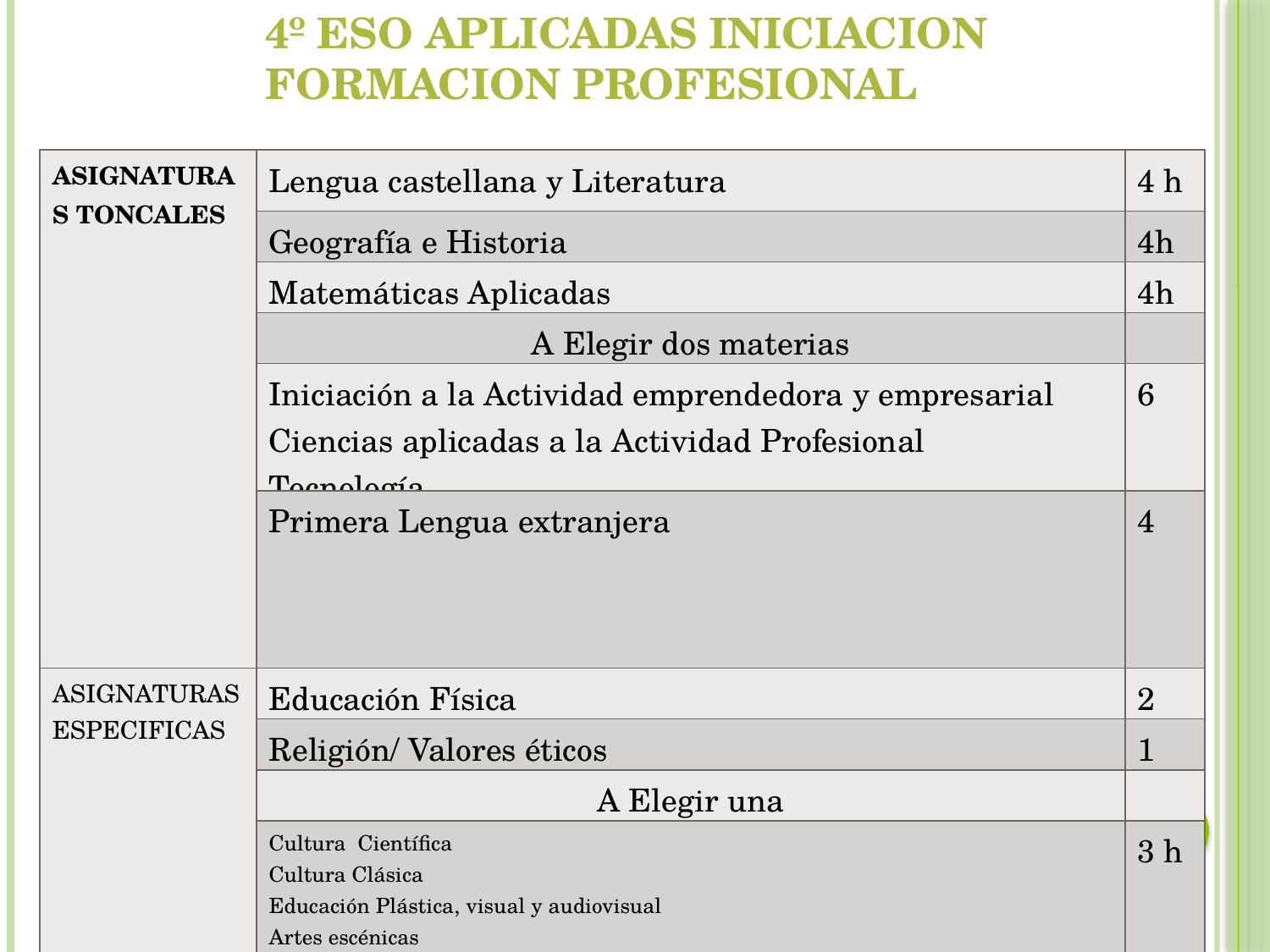

4º ESO APLICADAS INICIACION FORMACION PROFESIONAL
| ASIGNATURAS TONCALES | Lengua castellana y Literatura | 4 h |
| --- | --- | --- |
|  | Geografía e Historia | 4h |
|  | Matemáticas Aplicadas | 4h |
|  | A Elegir dos materias |  |
|  | Iniciación a la Actividad emprendedora y empresarial Ciencias aplicadas a la Actividad Profesional Tecnología | 6 |
|  | Primera Lengua extranjera | 4 |
| ASIGNATURAS ESPECIFICAS | Educación Física | 2 |
|  | Religión/ Valores éticos | 1 |
|  | A Elegir una |  |
|  | Cultura Científica Cultura Clásica Educación Plástica, visual y audiovisual Artes escénicas Filosofía Música Segunda Lengua Extranjera(Frances ) para bilingües TIC Troncal no cursada | 3 h |